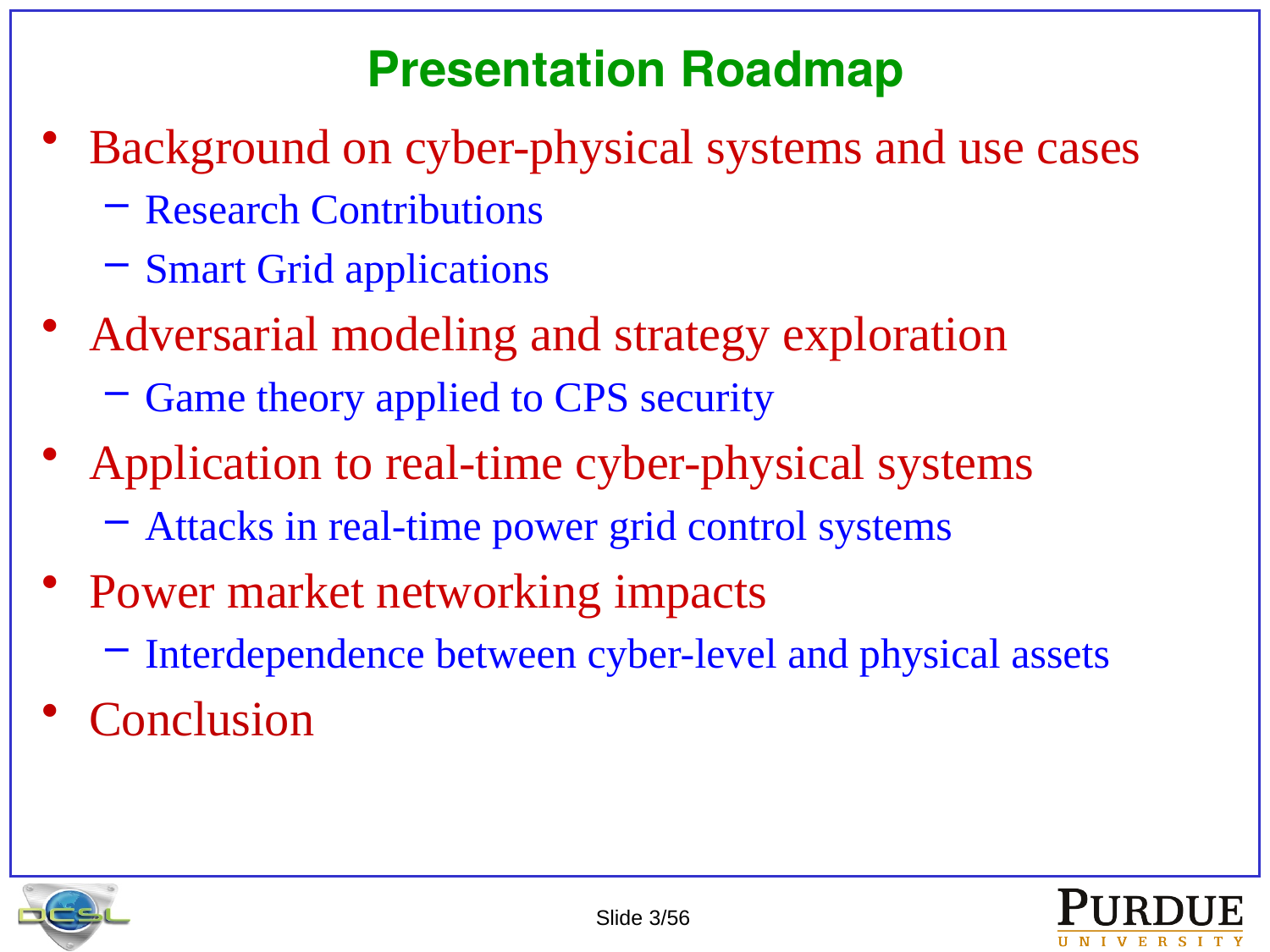

# Presentation Roadmap
Background on cyber-physical systems and use cases
Research Contributions
Smart Grid applications
Adversarial modeling and strategy exploration
Game theory applied to CPS security
Application to real-time cyber-physical systems
Attacks in real-time power grid control systems
Power market networking impacts
Interdependence between cyber-level and physical assets
Conclusion